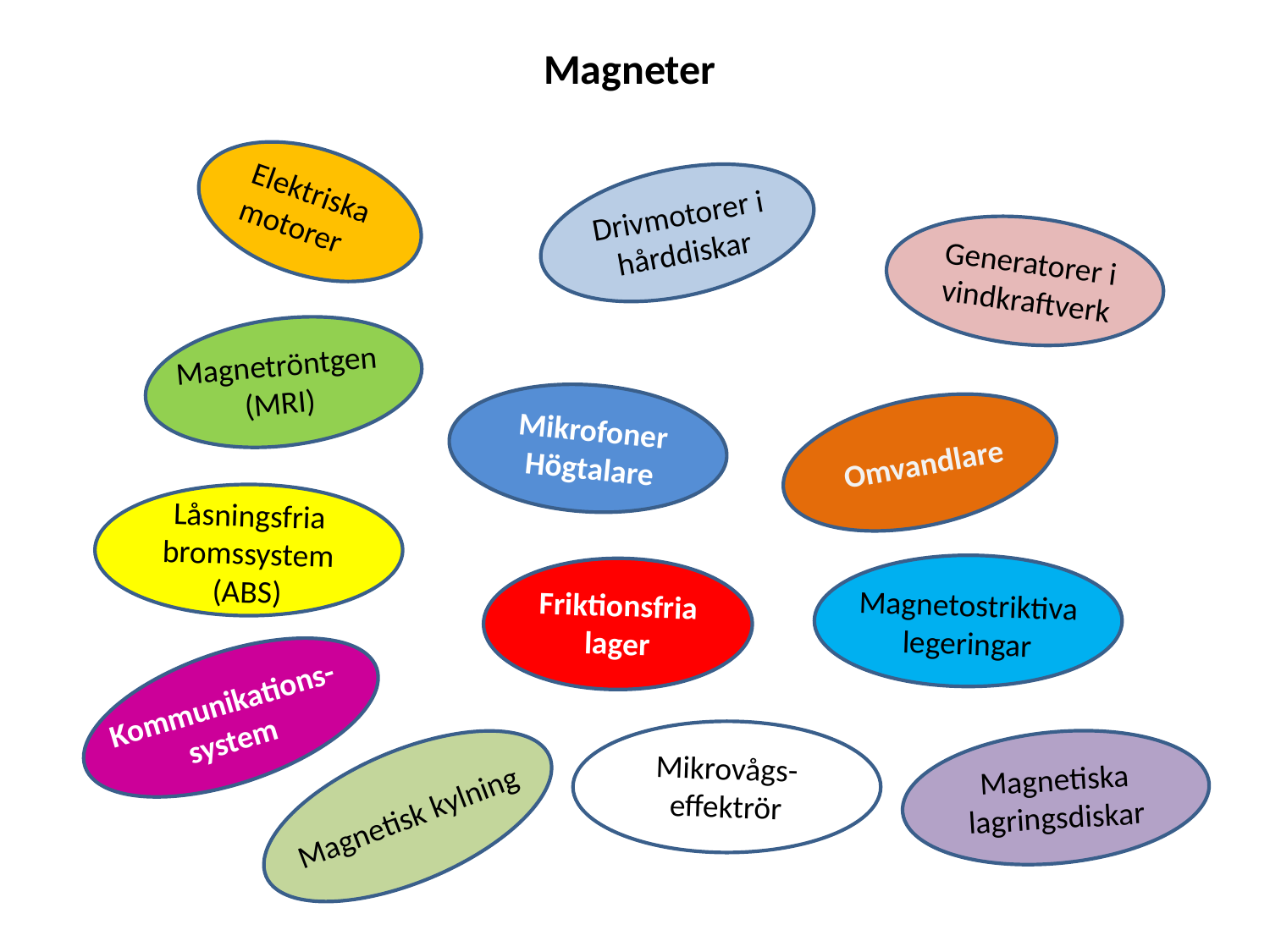

Magneter

Elektriska motorer

Drivmotorer i hårddiskar

Generatorer i vindkraftverk

Magnetröntgen (MRI)

Mikrofoner Högtalare
Omvandlare

Låsningsfria bromssystem (ABS)

Friktionsfria lager
Magnetostriktiva legeringar

Kommunikations-system

Mikrovågs- effektrör

Magnetiska lagringsdiskar
Magnetisk kylning